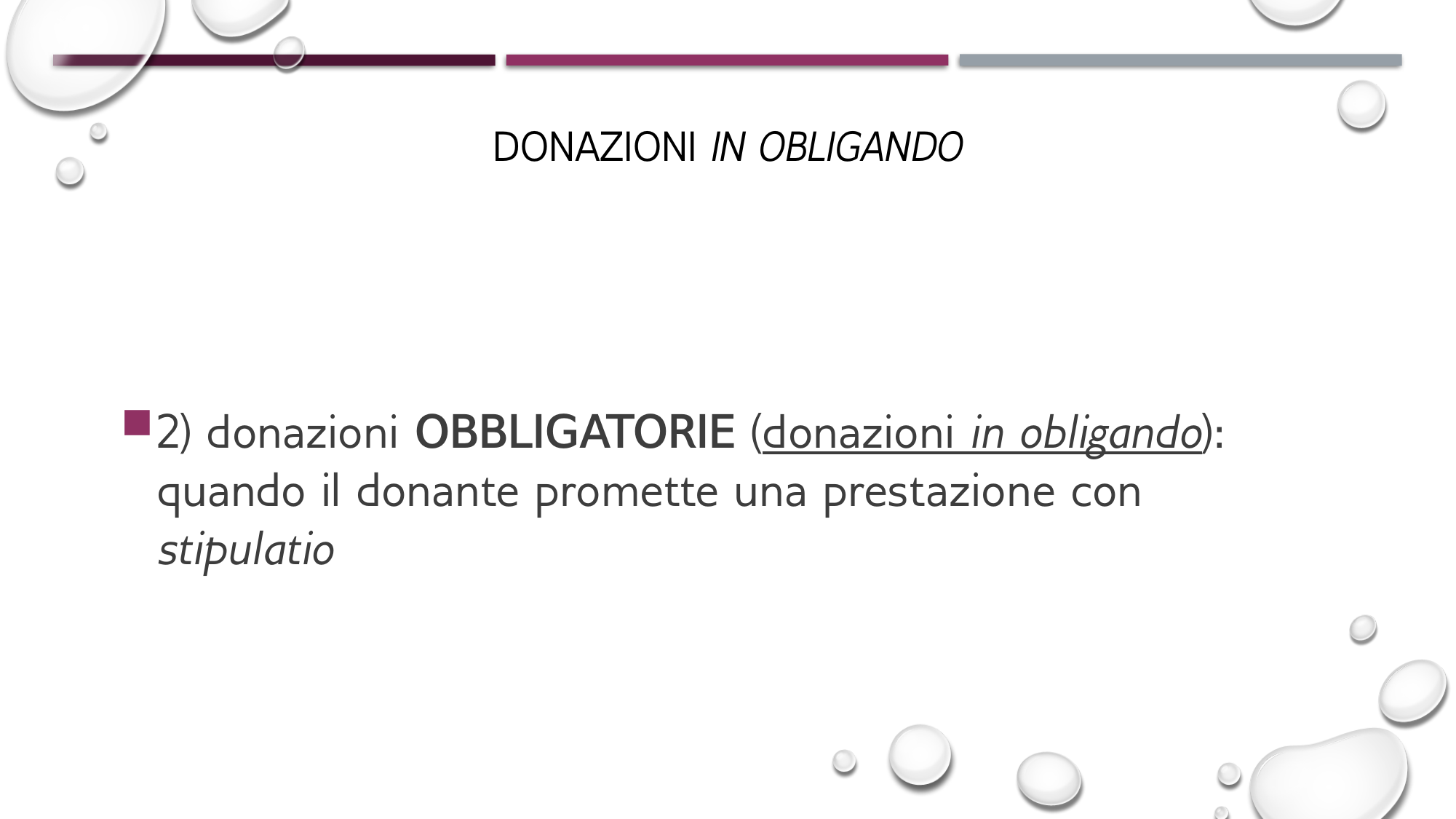

# Donazioni in obligando
2) donazioni OBBLIGATORIE (donazioni in obligando): quando il donante promette una prestazione con stipulatio